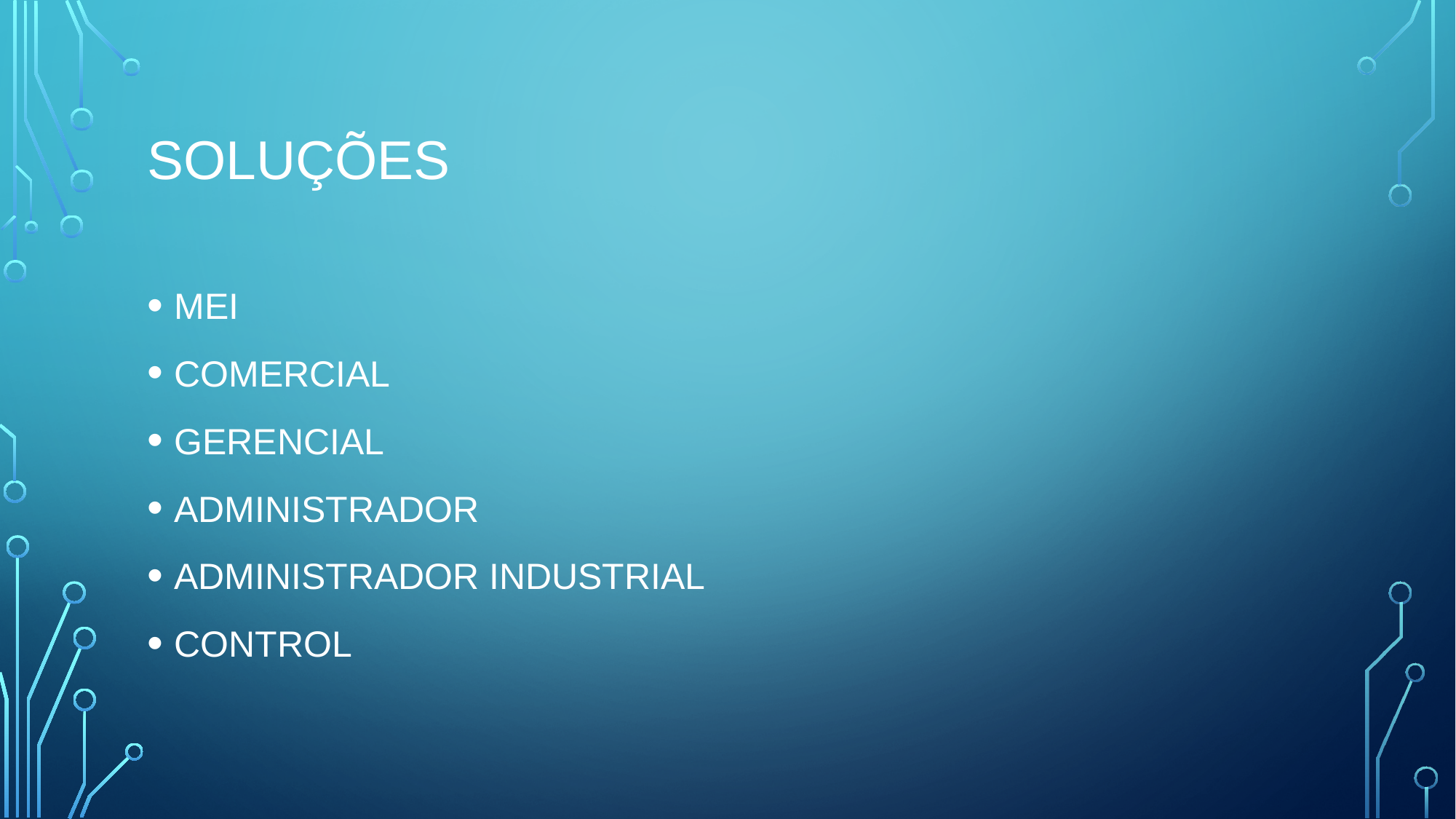

# soluções
MEI
COMERCIAL
GERENCIAL
ADMINISTRADOR
ADMINISTRADOR INDUSTRIAL
CONTROL